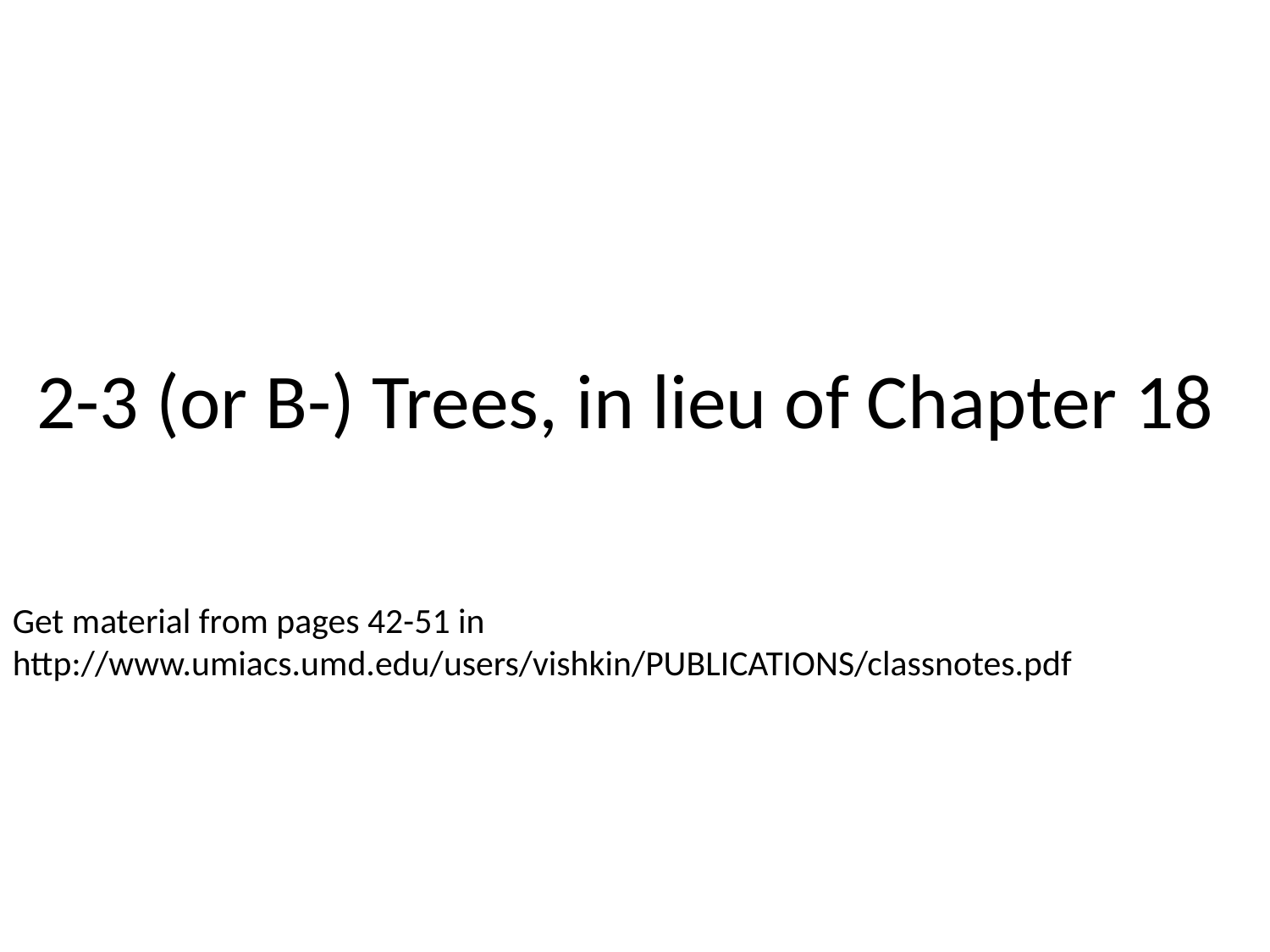

# 2-3 (or B-) Trees, in lieu of Chapter 18
Get material from pages 42-51 in http://www.umiacs.umd.edu/users/vishkin/PUBLICATIONS/classnotes.pdf